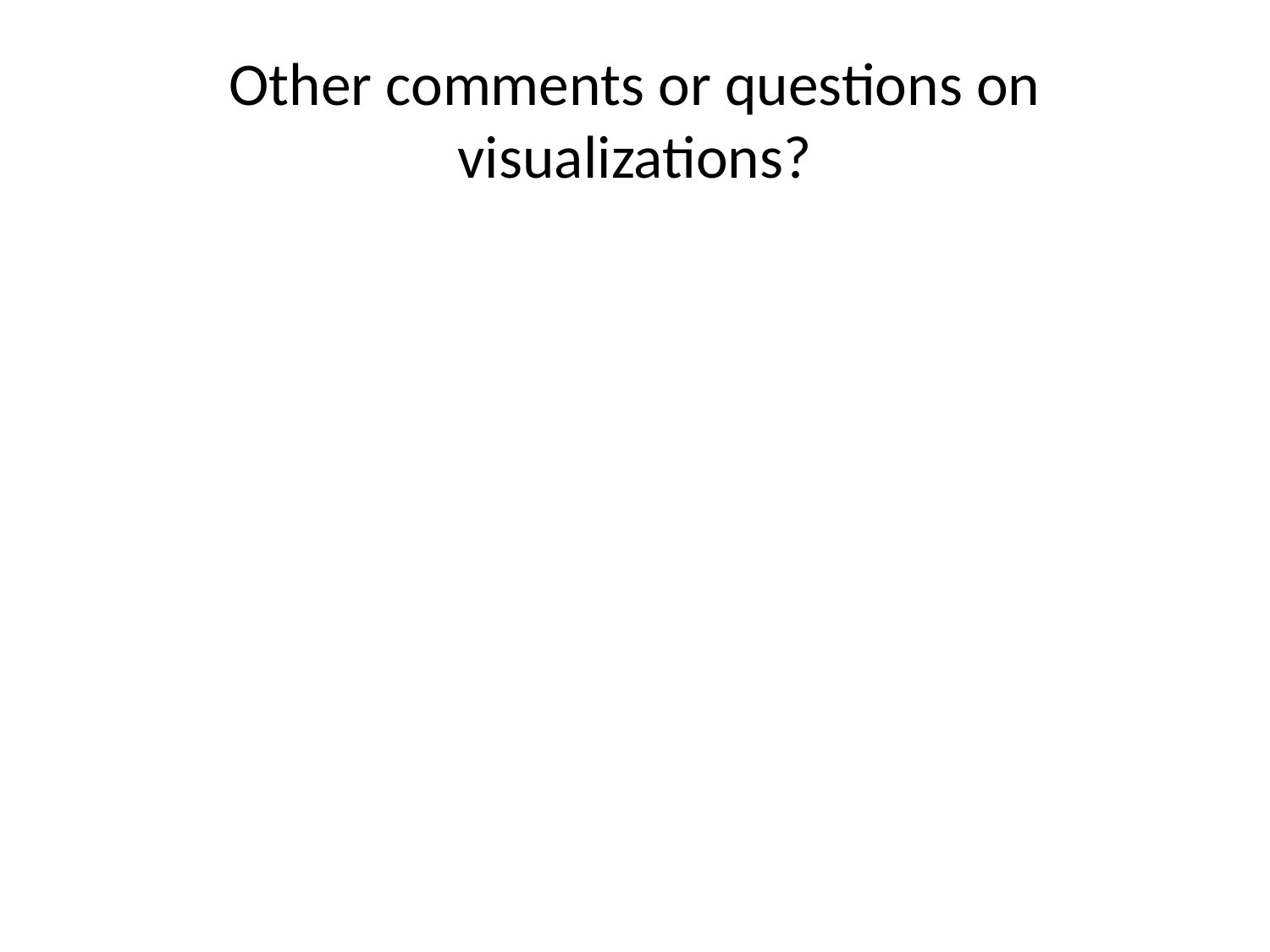

# Other comments or questions on visualizations?